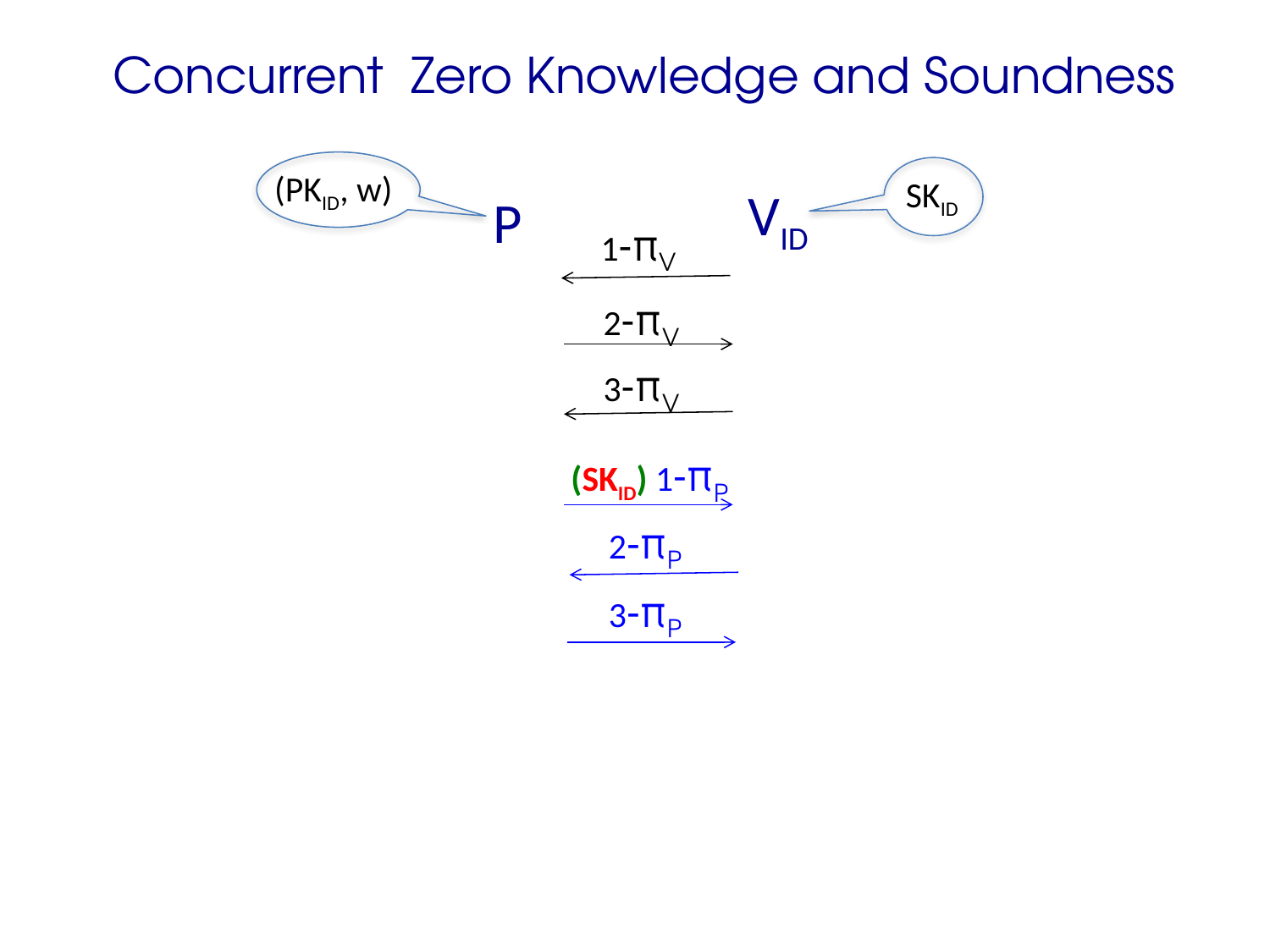

# Concurrent  Zero Knowledge and Soundness

SKID
(PKID, w)
VID
P
1-πV
2-πV
3-πV
(SKID) 1-πP
2-πP
3-πP